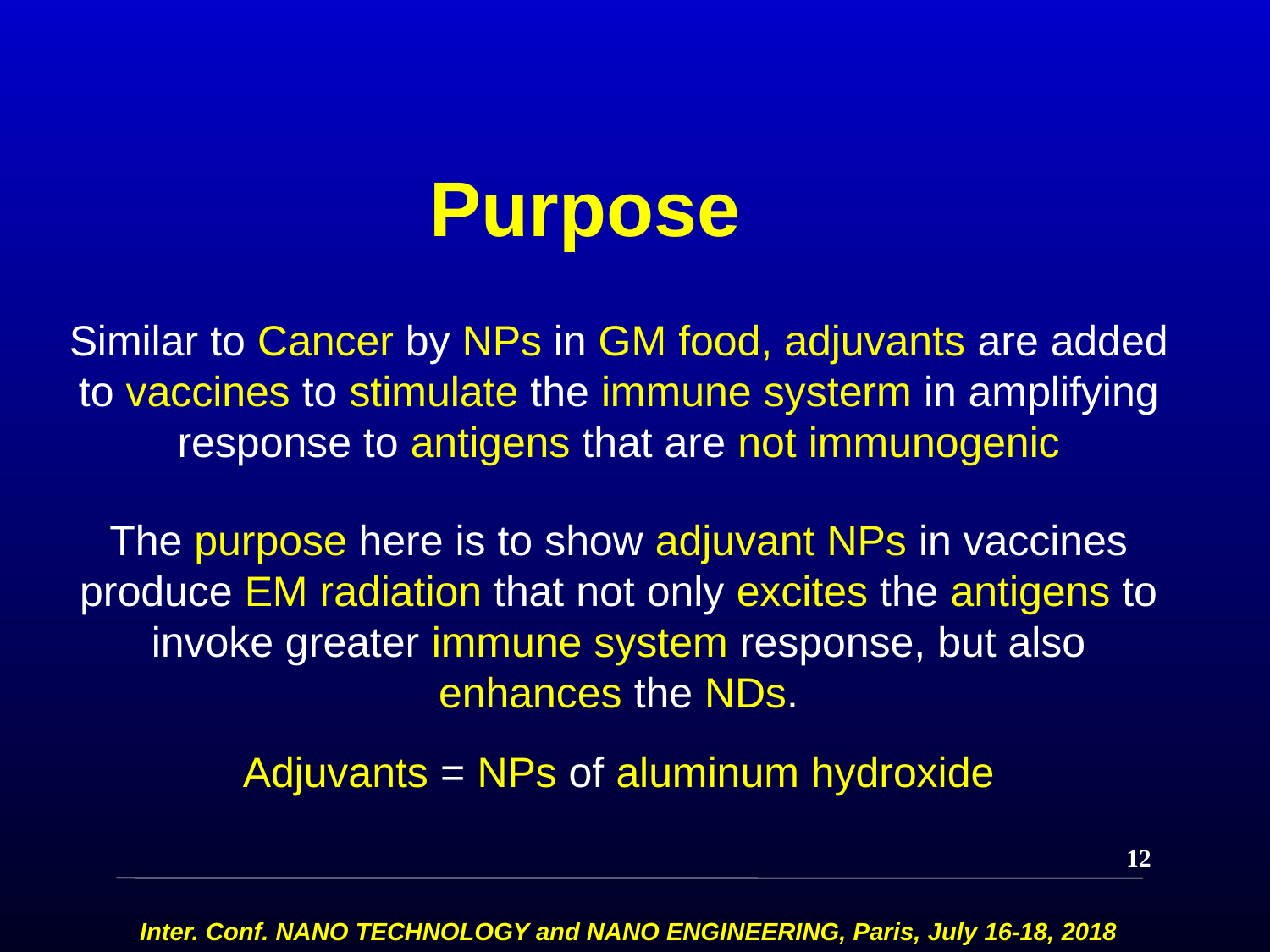

# Purpose
Similar to Cancer by NPs in GM food, adjuvants are added to vaccines to stimulate the immune systerm in amplifying response to antigens that are not immunogenic

The purpose here is to show adjuvant NPs in vaccines produce EM radiation that not only excites the antigens to invoke greater immune system response, but also enhances the NDs.

Adjuvants = NPs of aluminum hydroxide

12
Inter. Conf. NANO TECHNOLOGY and NANO ENGINEERING, Paris, July 16-18, 2018